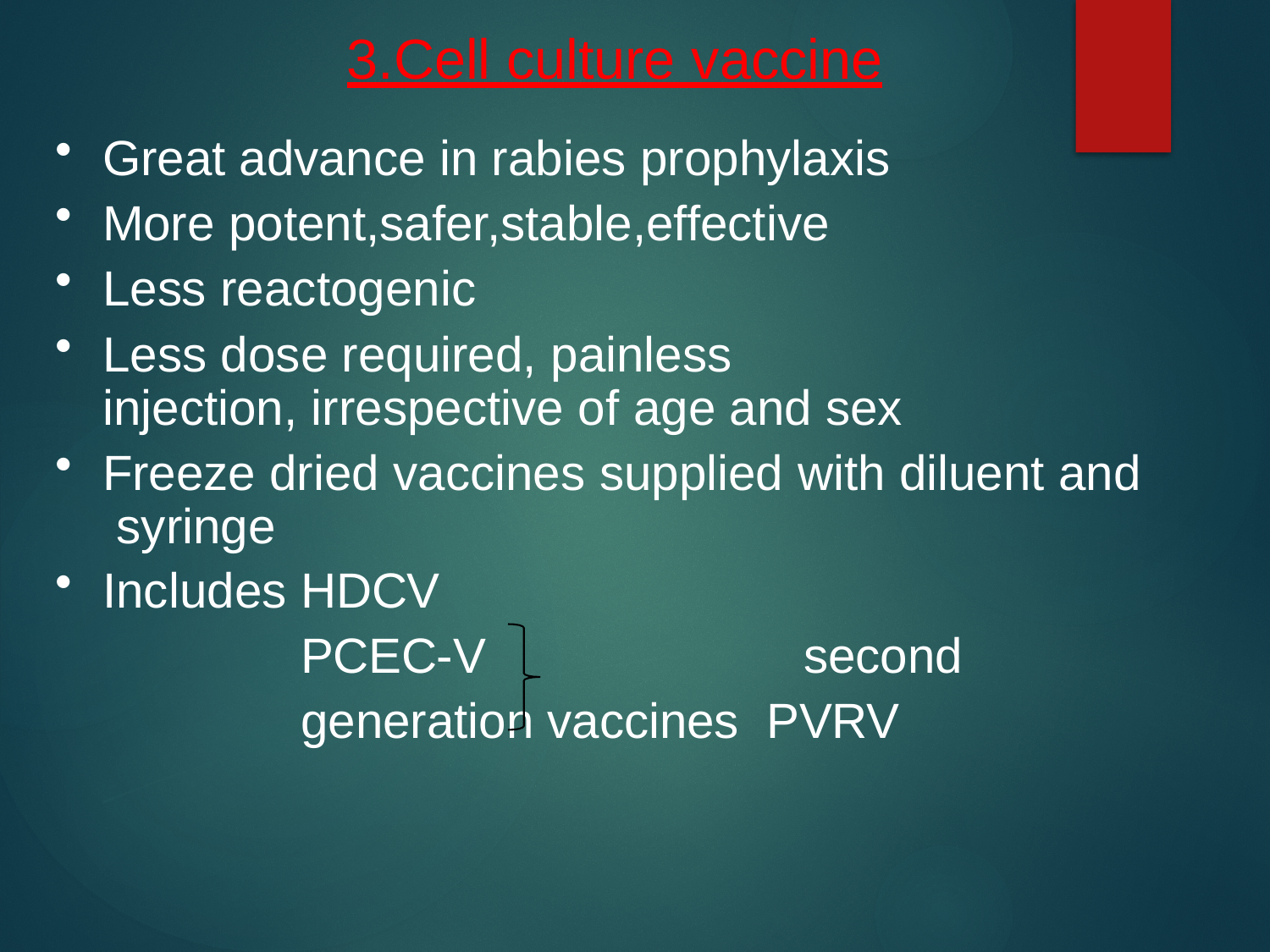

# 3.Cell culture vaccine
Great advance in rabies prophylaxis
More potent,safer,stable,effective
Less reactogenic
Less dose required, painless  injection, irrespective of age and sex
Freeze dried vaccines supplied with diluent and  syringe
Includes HDCV
PCEC-V	second generation vaccines  PVRV